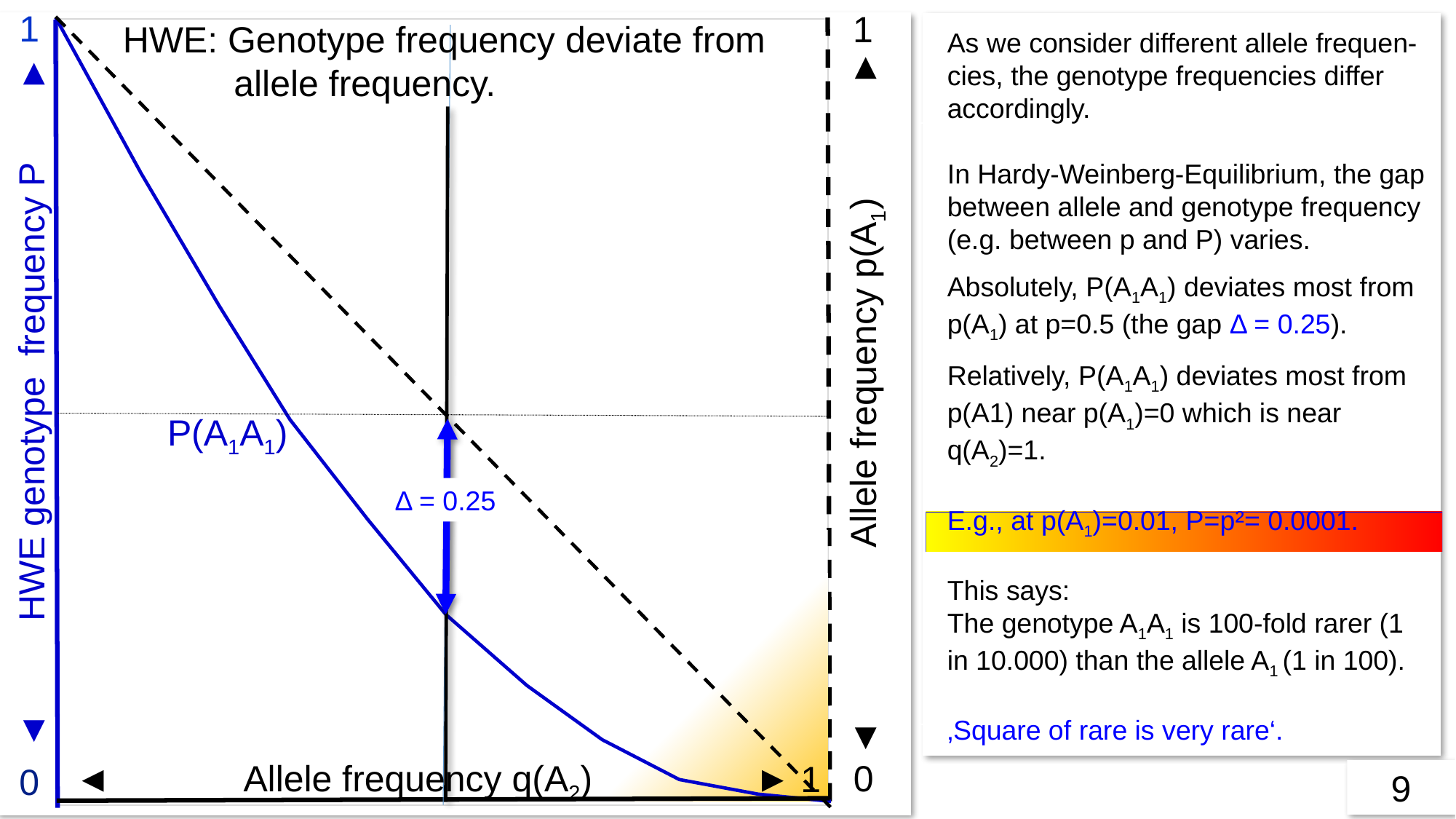

1

◄                 Allele frequency p(A1)           ►
◄         HWE genotype  frequency P       ►
P(A1A1)
Δ = 0.25

◄             Allele frequency q(A2)                ►
1
0
1
           HWE: Genotype frequency deviate from
                      allele frequency.

As we consider different allele frequen-cies, the genotype frequencies differ accordingly.

In Hardy-Weinberg-Equilibrium, the gap between allele and genotype frequency (e.g. between p and P) varies.
Absolutely, P(A1A1) deviates most from p(A1) at p=0.5 (the gap Δ = 0.25).

Relatively, P(A1A1) deviates most from p(A1) near p(A1)=0 which is near q(A2)=1.

E.g., at p(A1)=0.01, P=p²= 0.0001.
This says:
The genotype A1A1 is 100-fold rarer (1 in 10.000) than the allele A1 (1 in 100).

‚Square of rare is very rare‘.

0
9